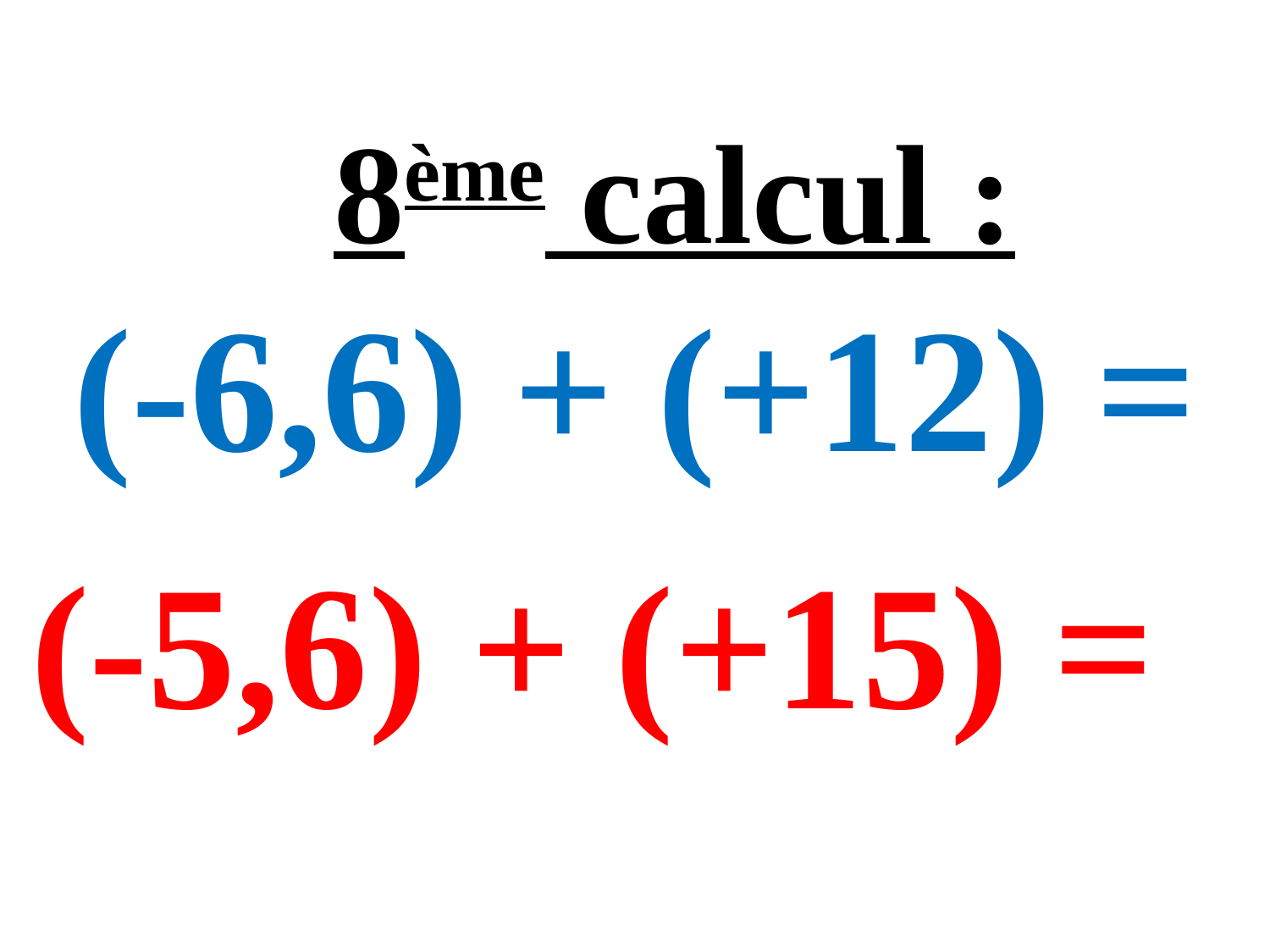

8ème calcul :
# (-6,6) + (+12) =
(-5,6) + (+15) =